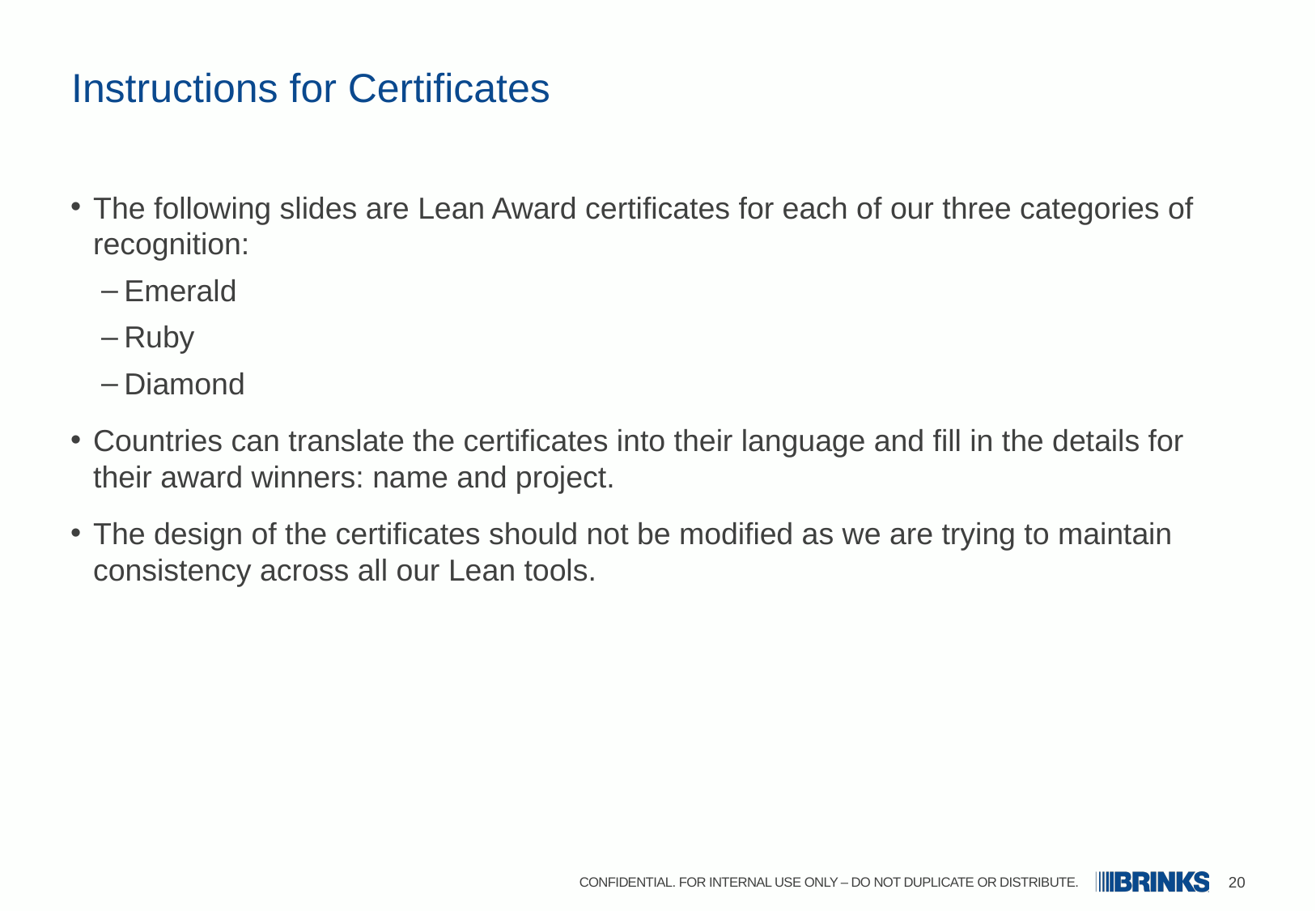

# Instructions for Certificates
The following slides are Lean Award certificates for each of our three categories of recognition:
Emerald
Ruby
Diamond
Countries can translate the certificates into their language and fill in the details for their award winners: name and project.
The design of the certificates should not be modified as we are trying to maintain consistency across all our Lean tools.